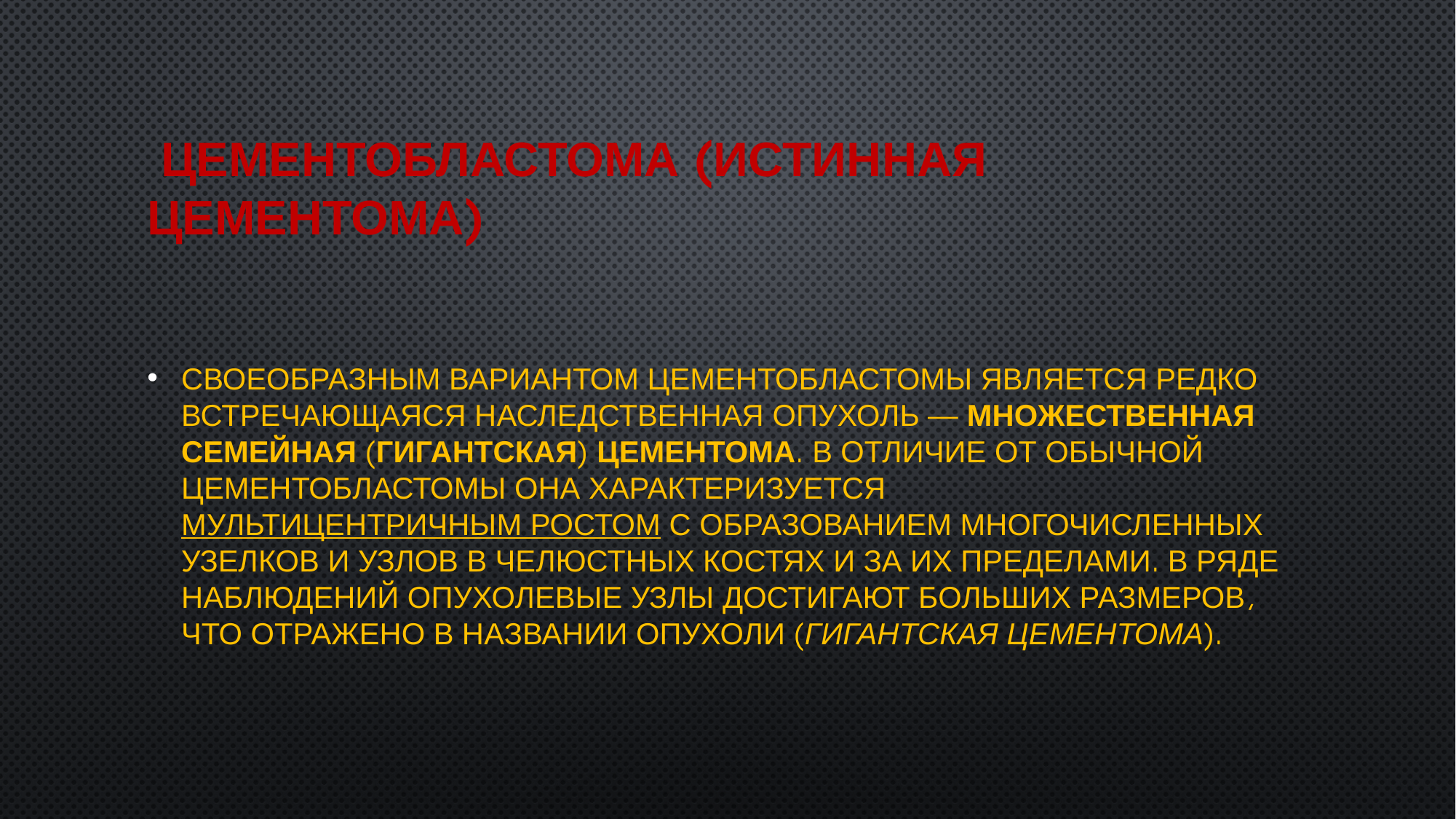

# Цементобластома (истинная цементома)
Своеобразным вариантом цементобластомы является редко встречающаяся наследственная опухоль — множественная семейная (гигантская) цементома. В отличие от обычной цементобластомы она характеризуется мультицентричным ростом с образованием многочисленных узелков и узлов в челюстных костях и за их пределами. В ряде наблюдений опухолевые узлы достигают больших размеров, что отражено в названии опухоли (гигантская цементома).